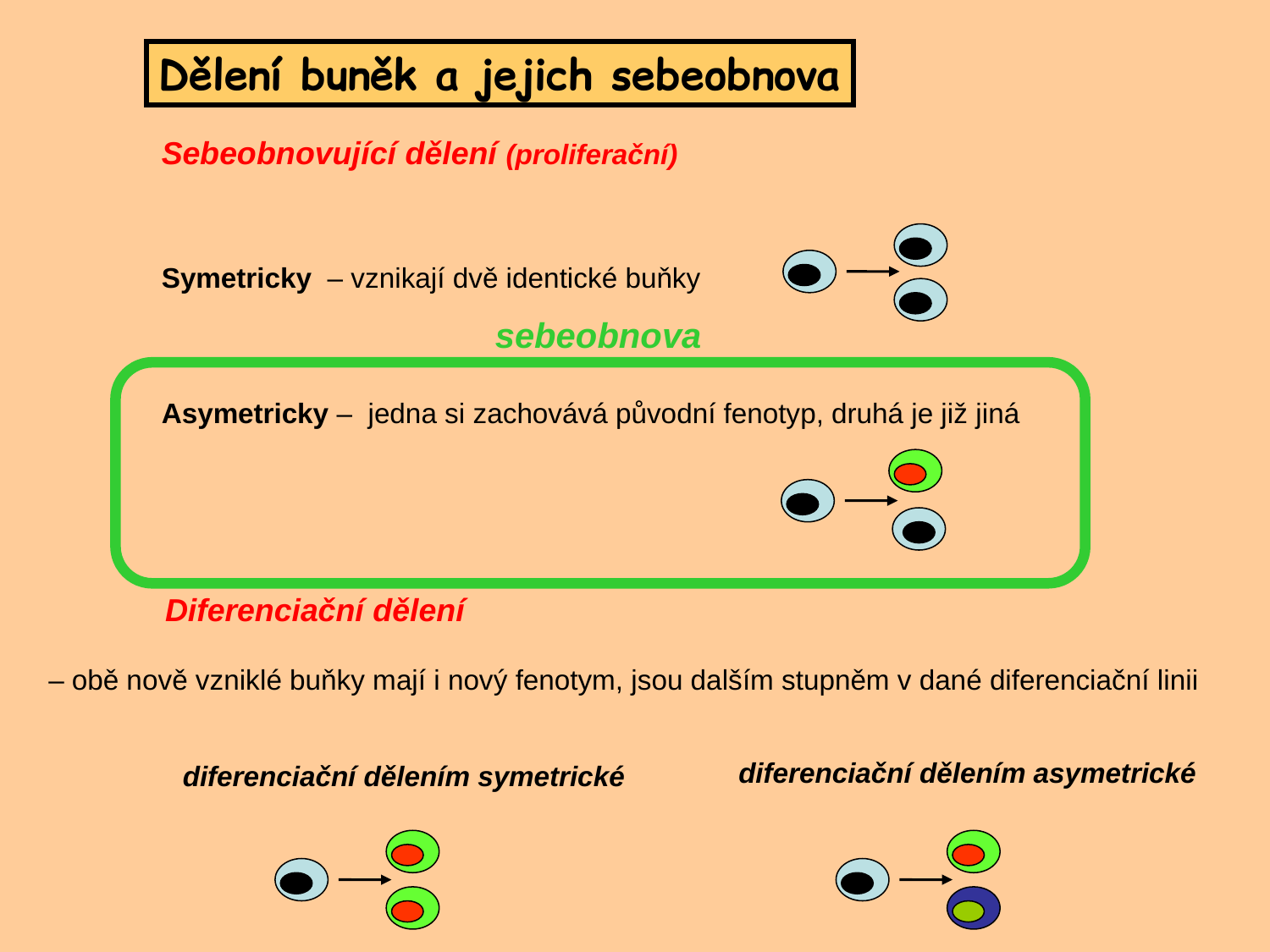

Dělení buněk a jejich sebeobnova
Sebeobnovující dělení (proliferační)

Symetricky  – vznikají dvě identické buňky

Asymetricky –  jedna si zachovává původní fenotyp, druhá je již jiná

              Diferenciační dělení

 – obě nově vzniklé buňky mají i nový fenotym, jsou dalším stupněm v dané diferenciační linii
diferenciační dělením asymetrické
diferenciační dělením symetrické

sebeobnova